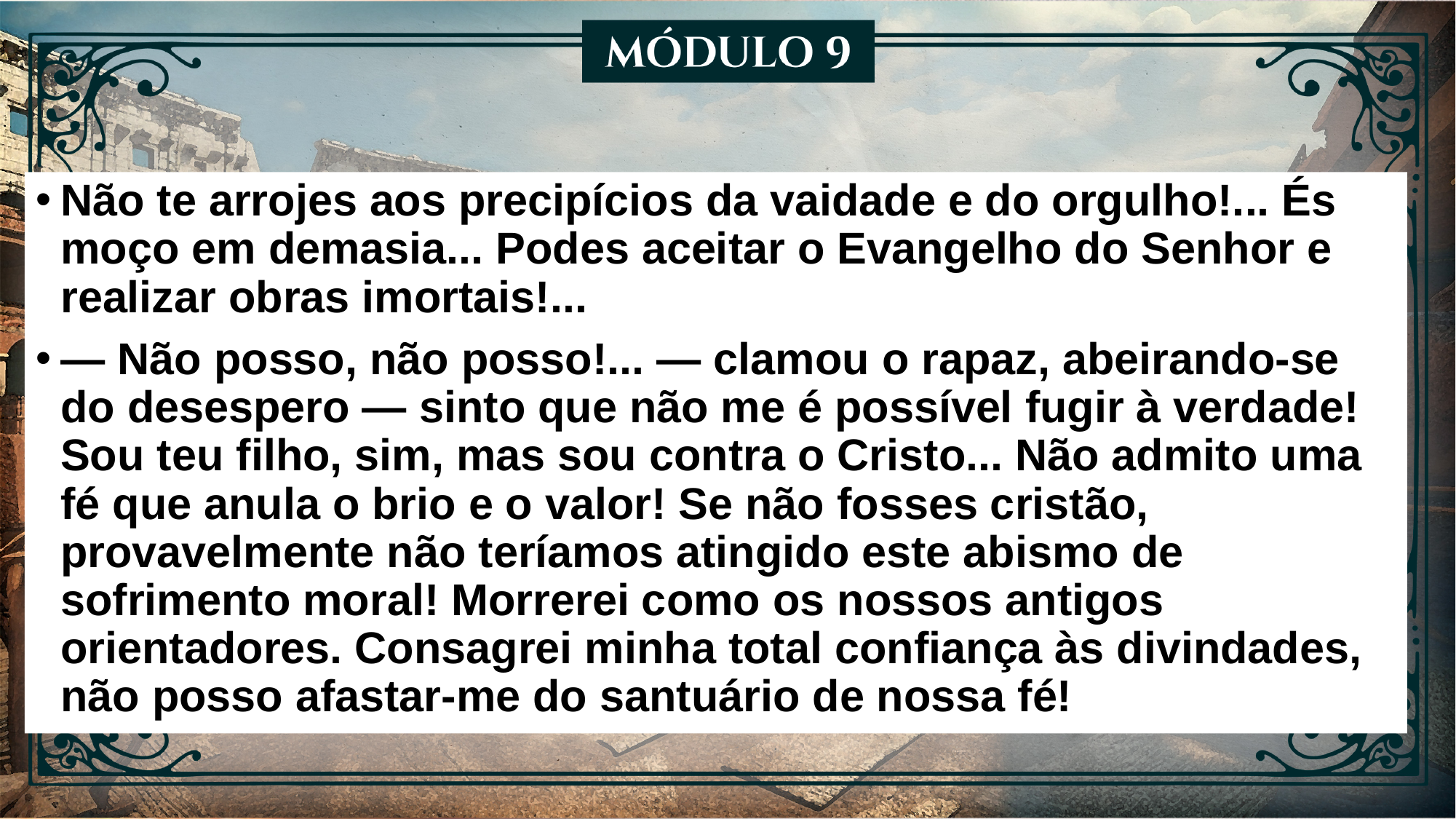

Não te arrojes aos precipícios da vaidade e do orgulho!... És moço em demasia... Podes aceitar o Evangelho do Senhor e realizar obras imortais!...
— Não posso, não posso!... — clamou o rapaz, abeirando-se do desespero — sinto que não me é possível fugir à verdade! Sou teu filho, sim, mas sou contra o Cristo... Não admito uma fé que anula o brio e o valor! Se não fosses cristão, provavelmente não teríamos atingido este abismo de sofrimento moral! Morrerei como os nossos antigos orientadores. Consagrei minha total confiança às divindades, não posso afastar-me do santuário de nossa fé!